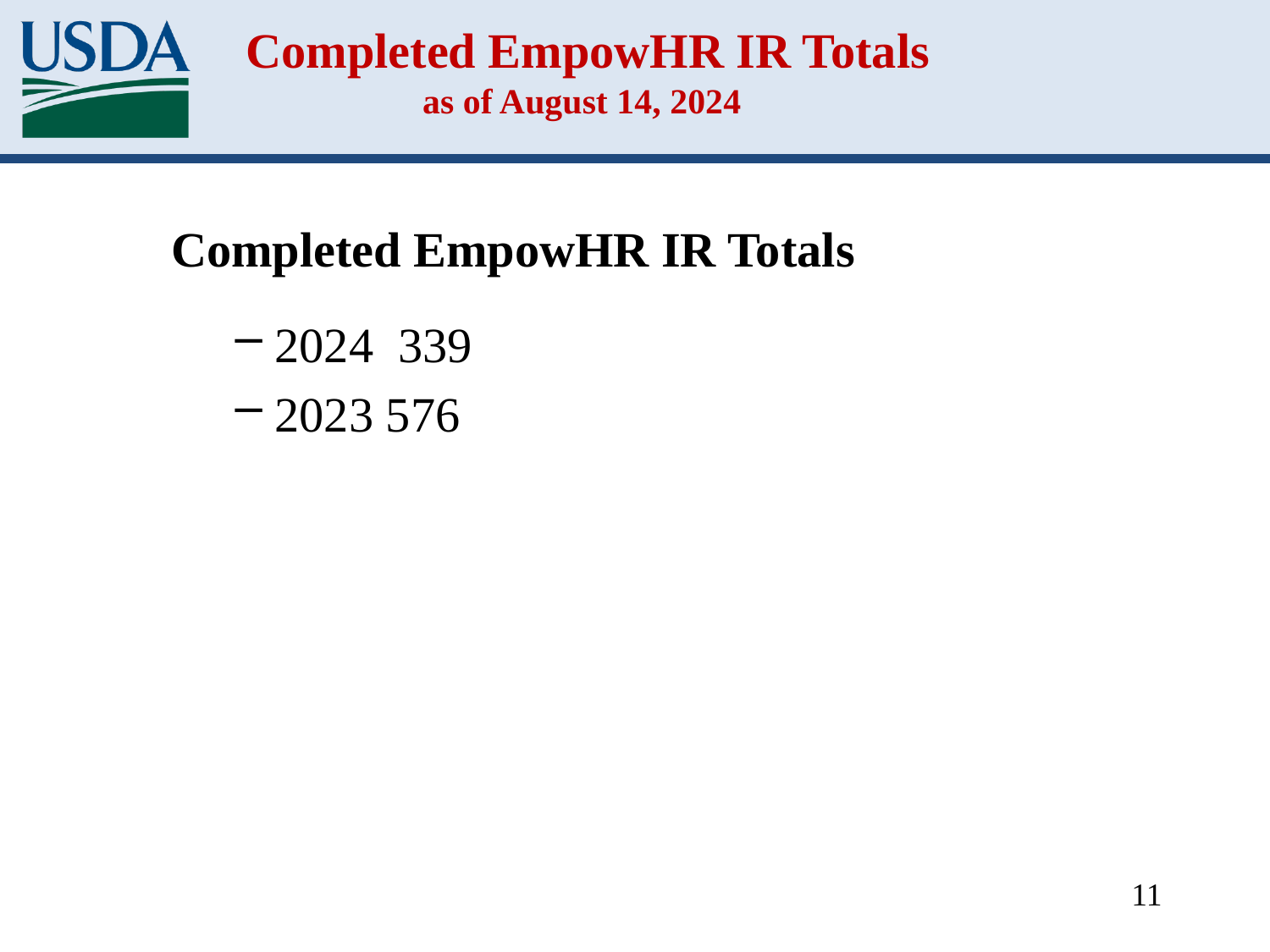

# Completed EmpowHR IR Totals as of August 14, 2024
Completed EmpowHR IR Totals
2024  339
2023 576
11